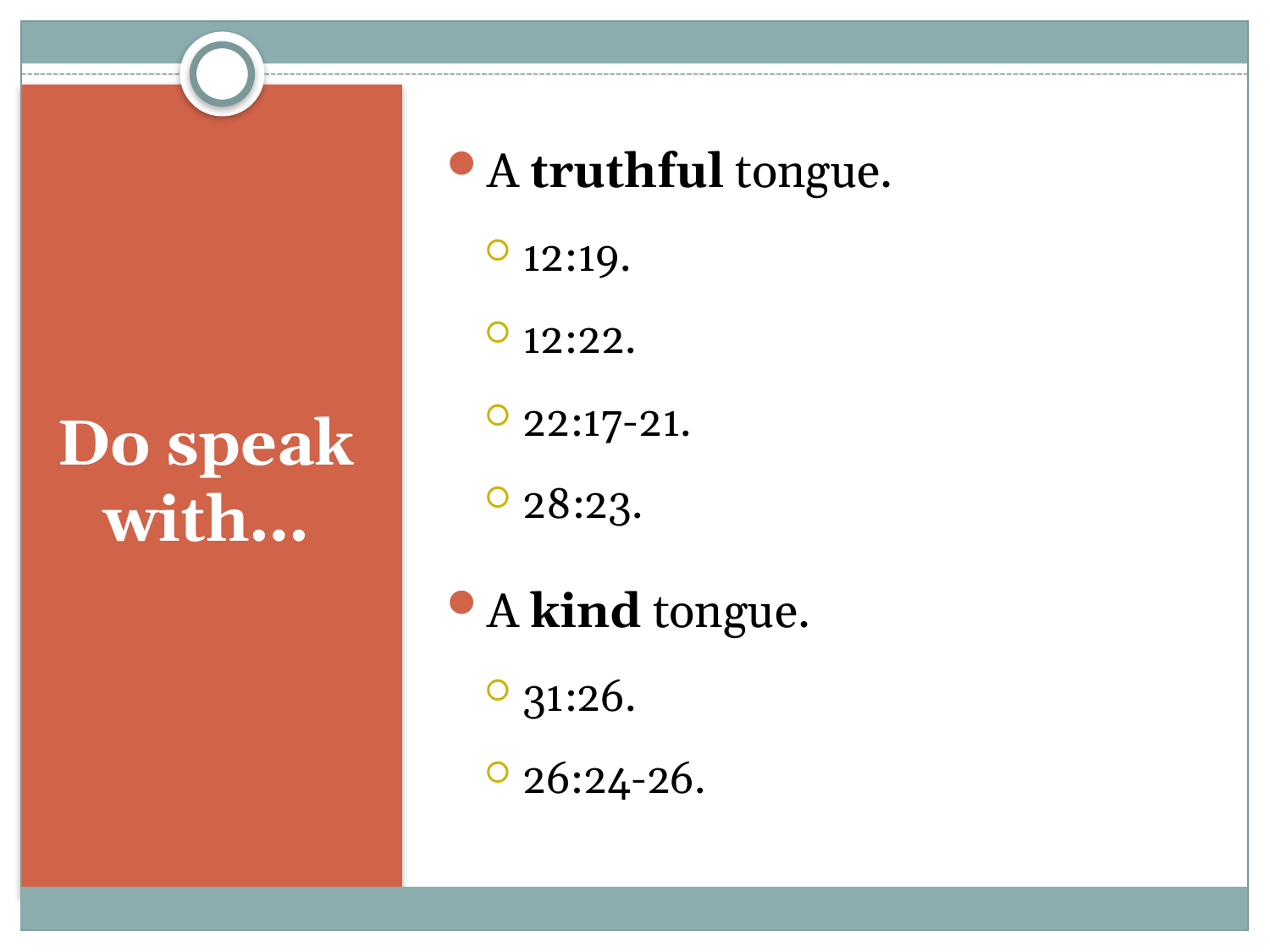

A truthful tongue.
12:19.
12:22.
22:17-21.
28:23.
A kind tongue.
31:26.
26:24-26.
# Do speak with…